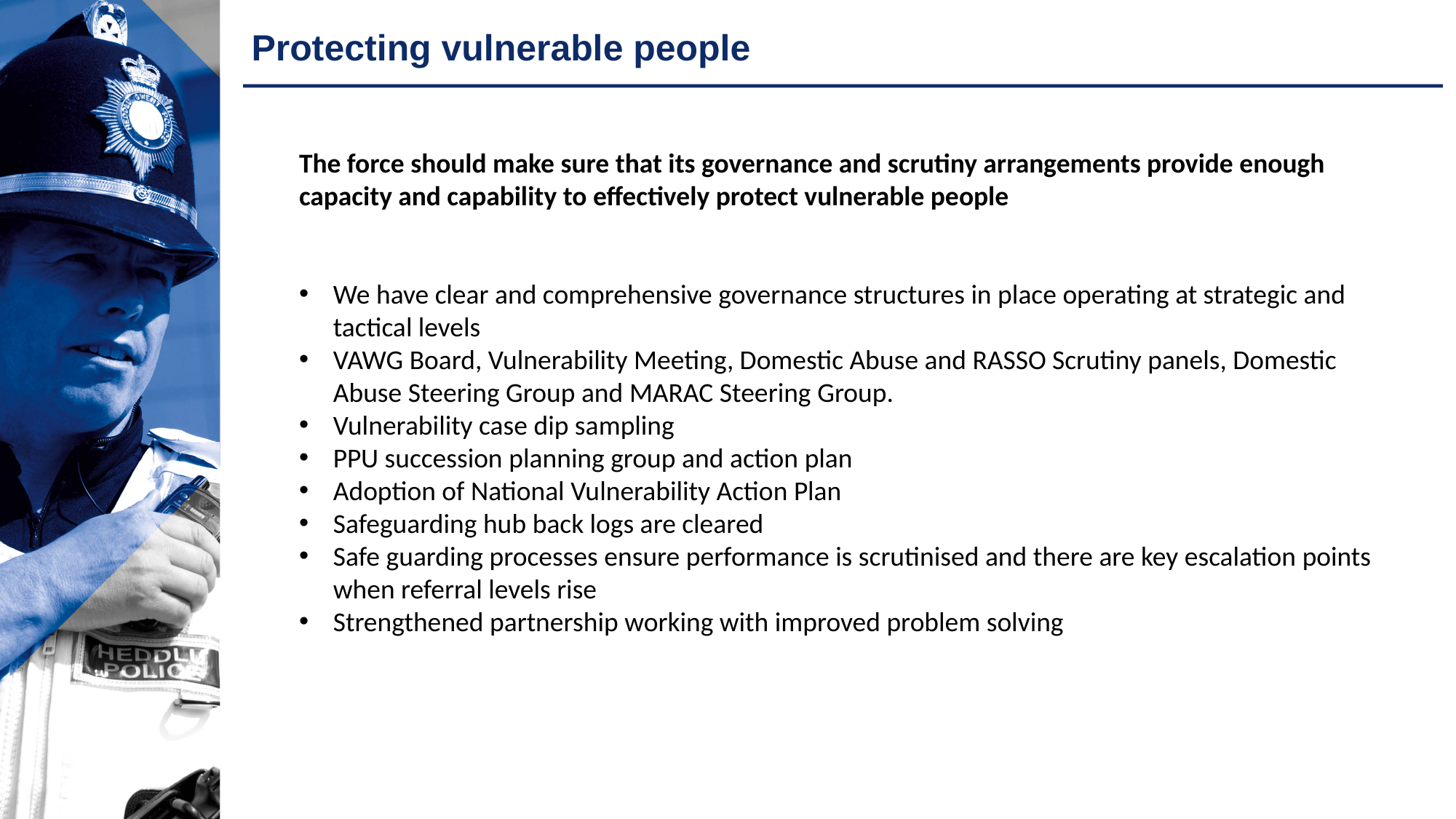

# Protecting vulnerable people
The force should make sure that its governance and scrutiny arrangements provide enough capacity and capability to effectively protect vulnerable people

We have clear and comprehensive governance structures in place operating at strategic and tactical levels
VAWG Board, Vulnerability Meeting, Domestic Abuse and RASSO Scrutiny panels, Domestic Abuse Steering Group and MARAC Steering Group.
Vulnerability case dip sampling
PPU succession planning group and action plan
Adoption of National Vulnerability Action Plan
Safeguarding hub back logs are cleared
Safe guarding processes ensure performance is scrutinised and there are key escalation points when referral levels rise
Strengthened partnership working with improved problem solving